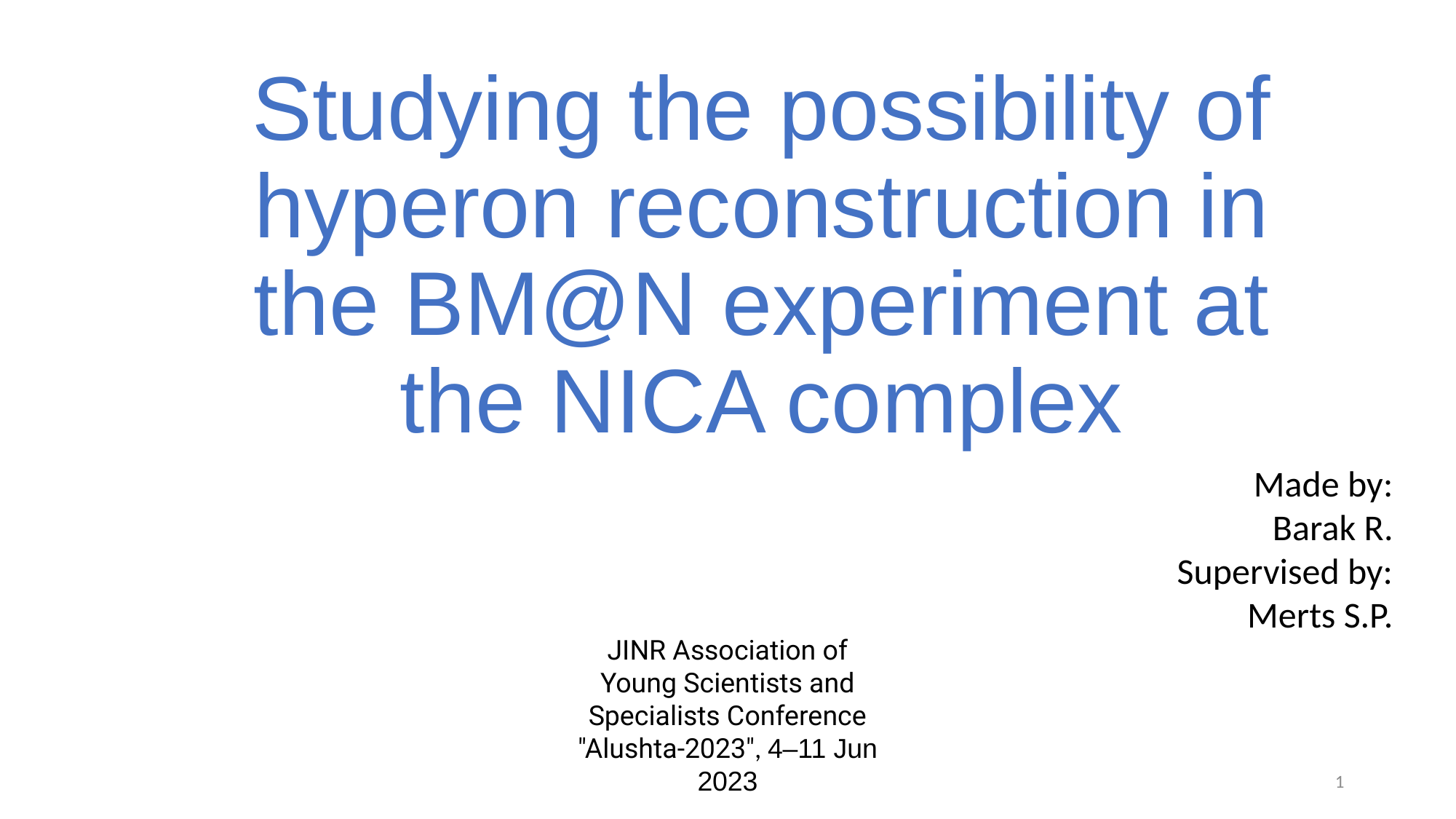

Studying the possibility of hyperon reconstruction in the BM@N experiment at the NICA complex
 Made by:
Barak R.
Supervised by:
Merts S.P.
JINR Association of Young Scientists and Specialists Conference "Alushta-2023", 4–11 Jun 2023
1